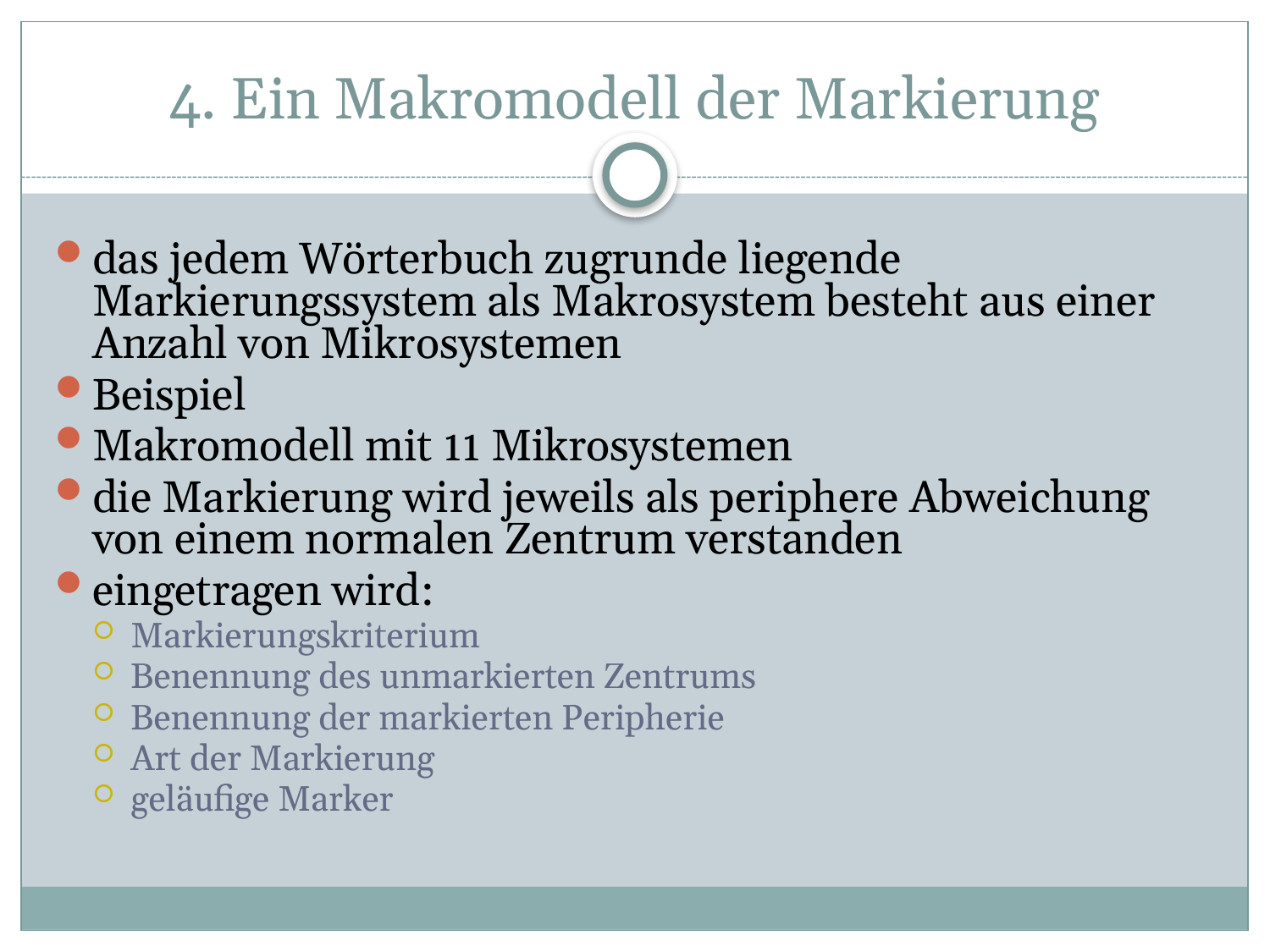

# 4. Ein Makromodell der Markierung
das jedem Wörterbuch zugrunde liegende Markierungssystem als Makrosystem besteht aus einer Anzahl von Mikrosystemen
Beispiel
Makromodell mit 11 Mikrosystemen
die Markierung wird jeweils als periphere Abweichung von einem normalen Zentrum verstanden
eingetragen wird:
Markierungskriterium
Benennung des unmarkierten Zentrums
Benennung der markierten Peripherie
Art der Markierung
geläufige Marker